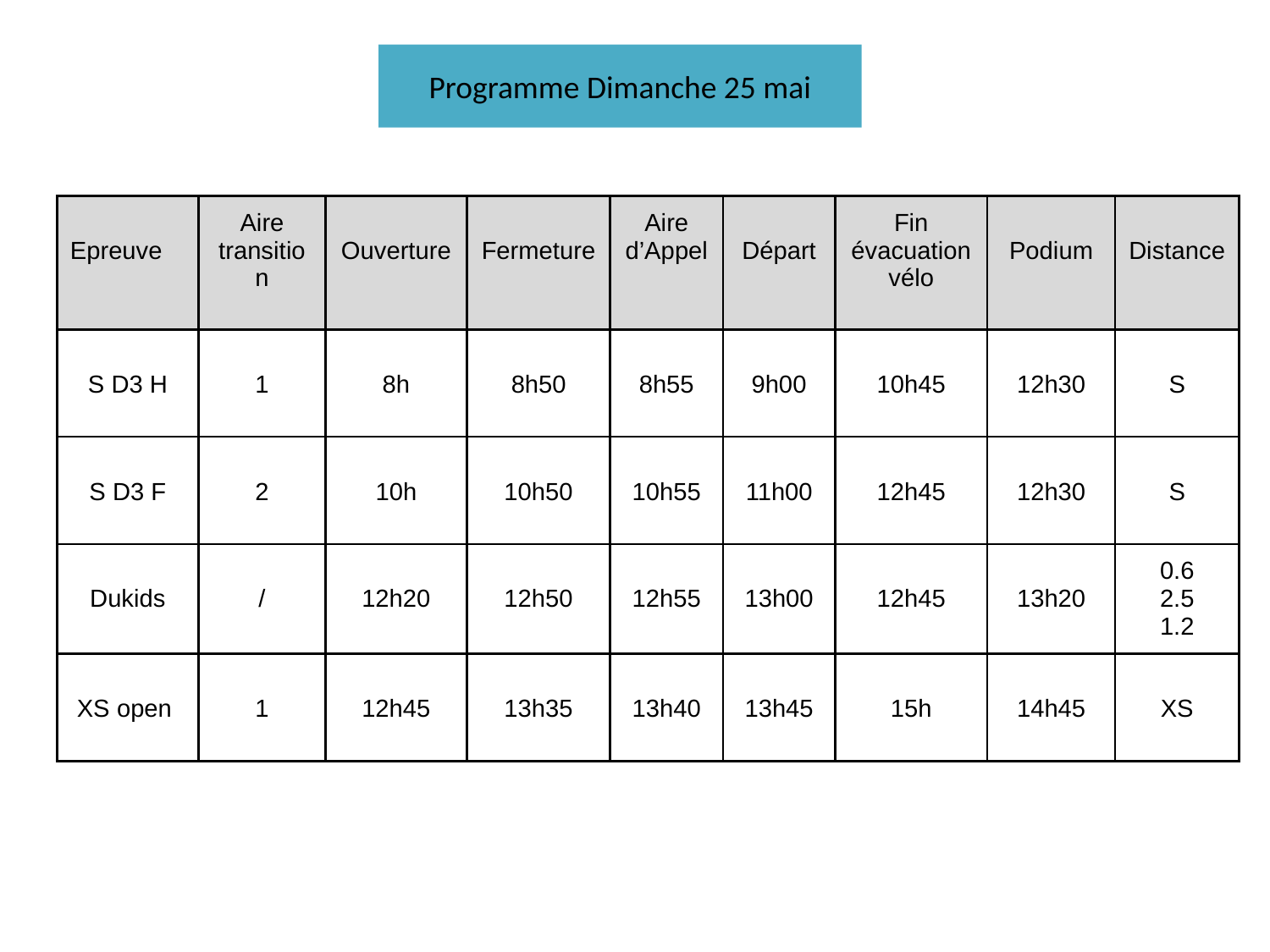

# Programme Dimanche 25 mai
| Epreuve | Aire transition | Ouverture | Fermeture | Aire d’Appel | Départ | Fin évacuation vélo | Podium | Distance |
| --- | --- | --- | --- | --- | --- | --- | --- | --- |
| S D3 H | 1 | 8h | 8h50 | 8h55 | 9h00 | 10h45 | 12h30 | S |
| S D3 F | 2 | 10h | 10h50 | 10h55 | 11h00 | 12h45 | 12h30 | S |
| Dukids | / | 12h20 | 12h50 | 12h55 | 13h00 | 12h45 | 13h20 | 0.6 2.5 1.2 |
| XS open | 1 | 12h45 | 13h35 | 13h40 | 13h45 | 15h | 14h45 | XS |